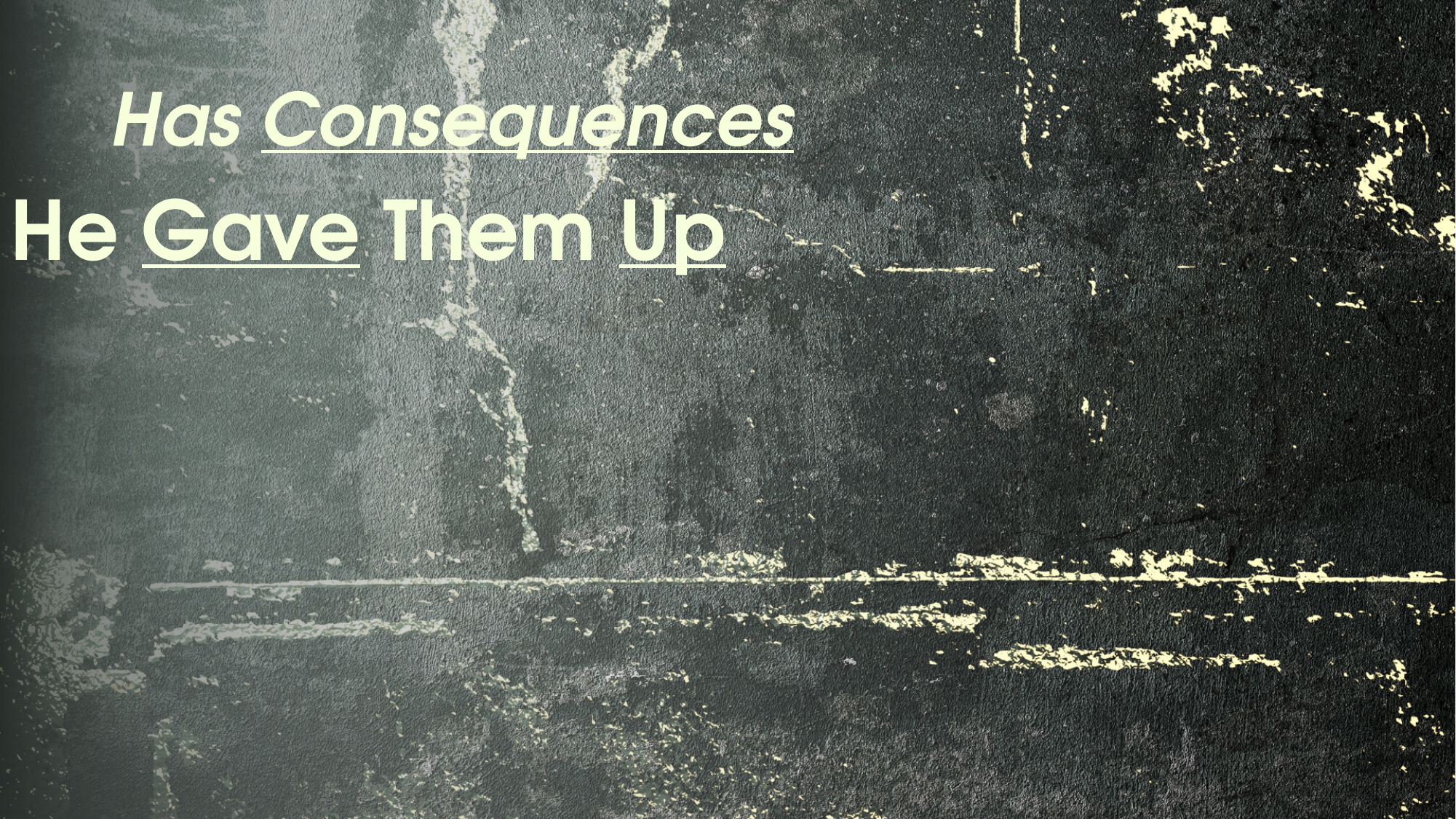

# Has Consequences
He Gave Them Up